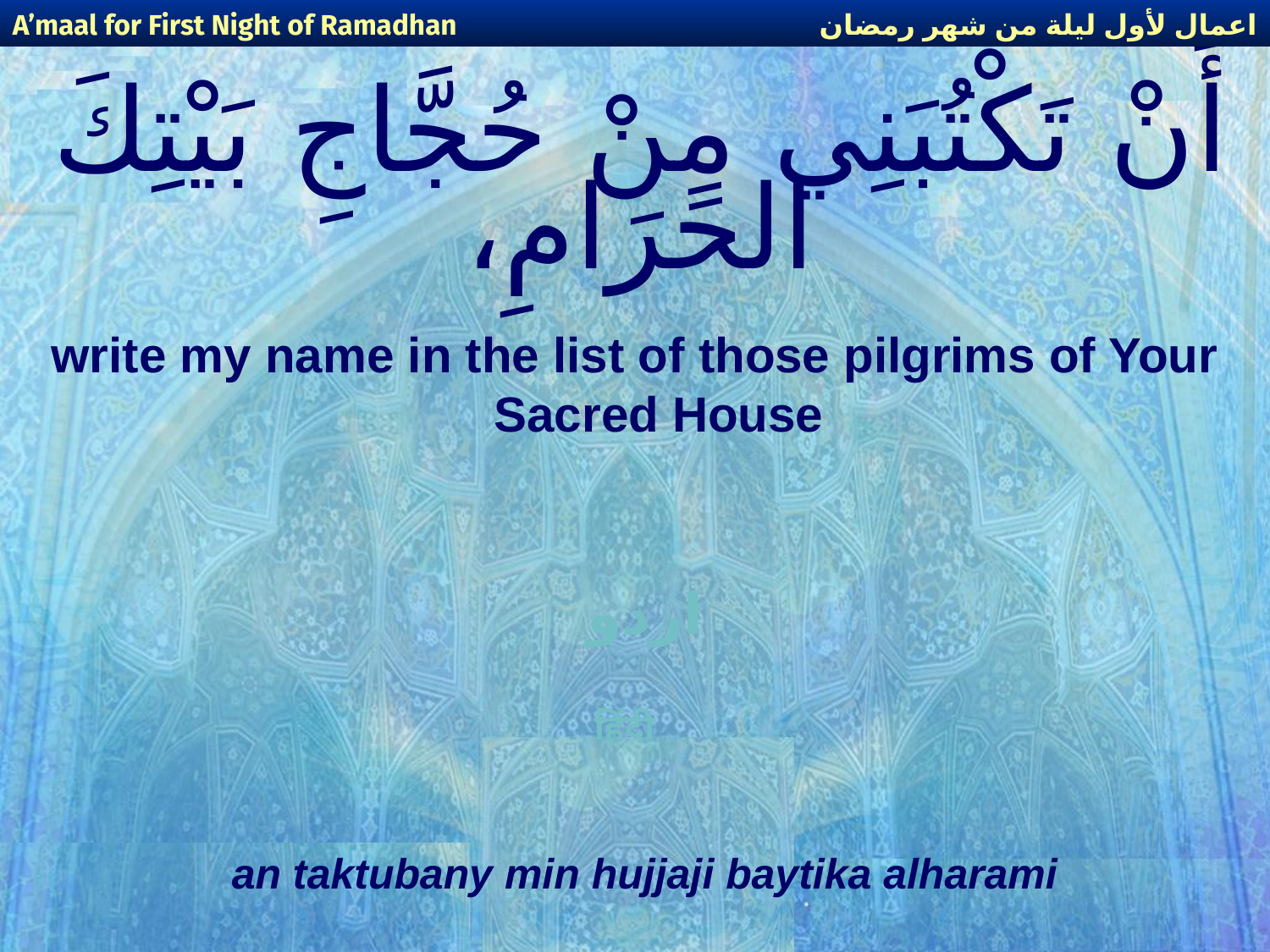

اعمال لأول ليلة من شهر رمضان
A’maal for First Night of Ramadhan
# أَنْ تَكْتُبَنِي مِنْ حُجَّاجِ بَيْتِكَ الحَرَامِ،
write my name in the list of those pilgrims of Your Sacred House
اردو
हिंदी
an taktubany min hujjaji baytika alharami